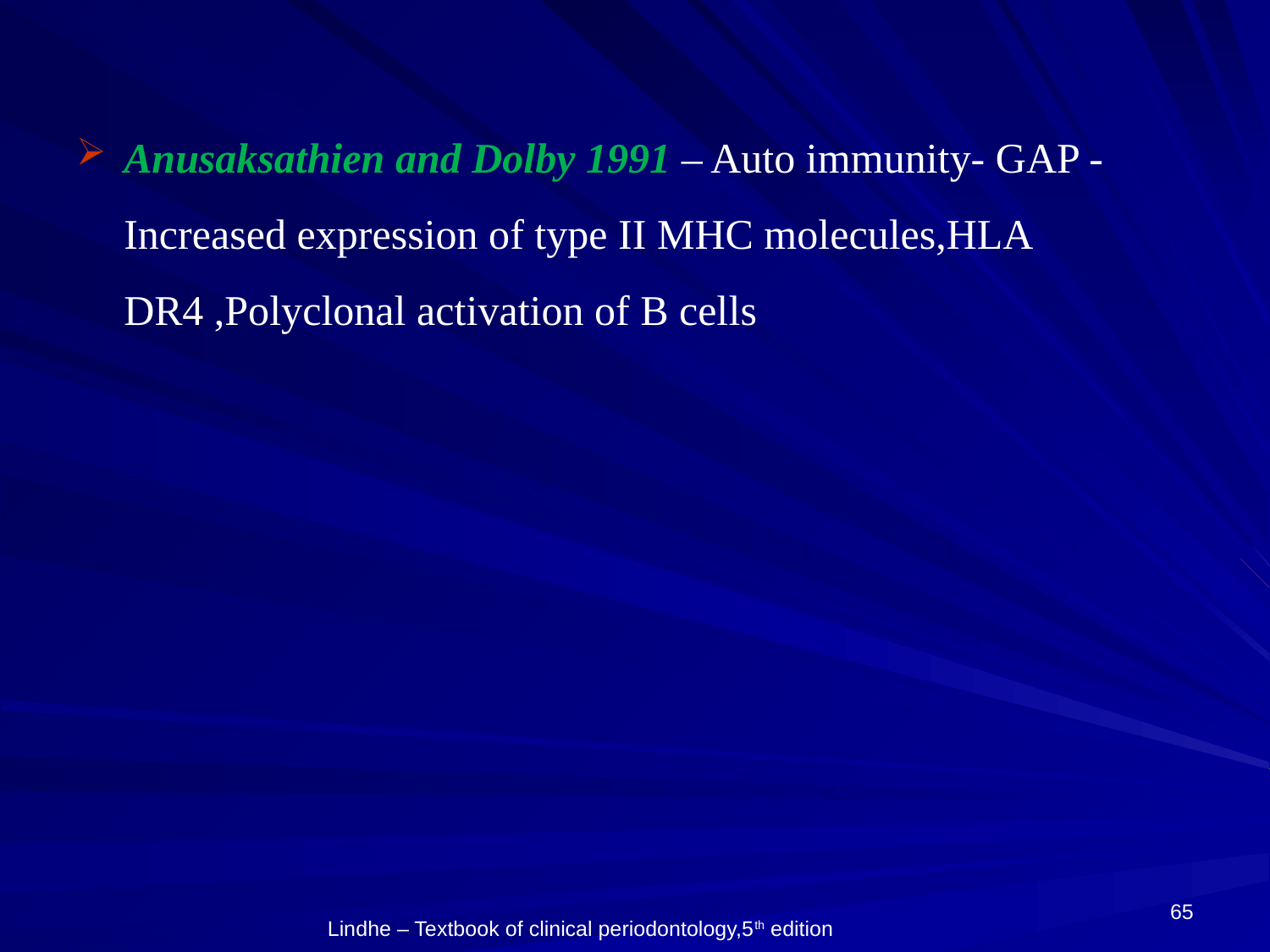

Anusaksathien and Dolby 1991 – Auto immunity- GAP - Increased expression of type II MHC molecules,HLA DR4 ,Polyclonal activation of B cells

65
Lindhe – Textbook of clinical periodontology,5th edition